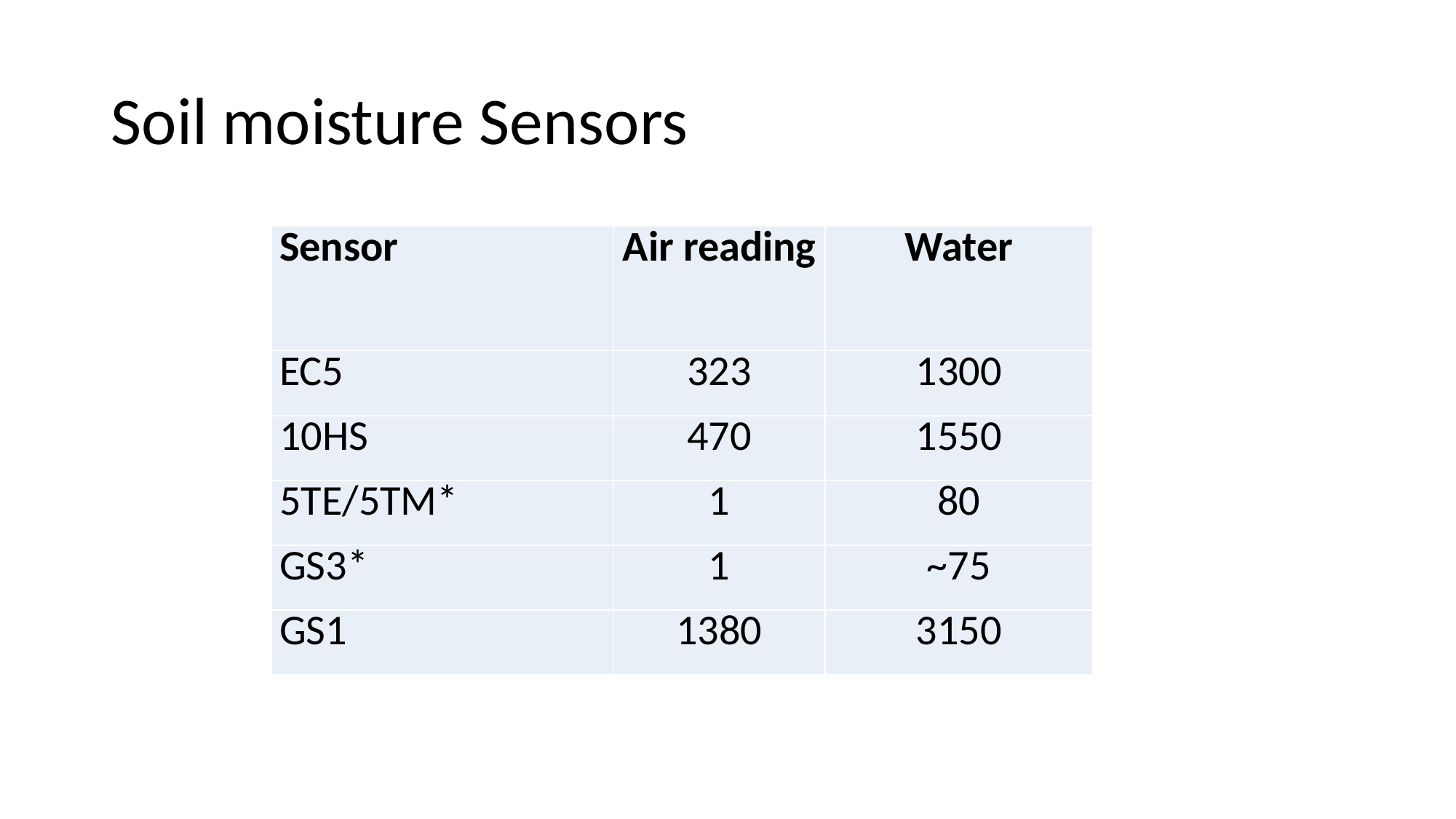

# Soil moisture Sensors
| Sensor | Air reading | Water |
| --- | --- | --- |
| EC5 | 323 | 1300 |
| 10HS | 470 | 1550 |
| 5TE/5TM\* | 1 | 80 |
| GS3\* | 1 | ~75 |
| GS1 | 1380 | 3150 |